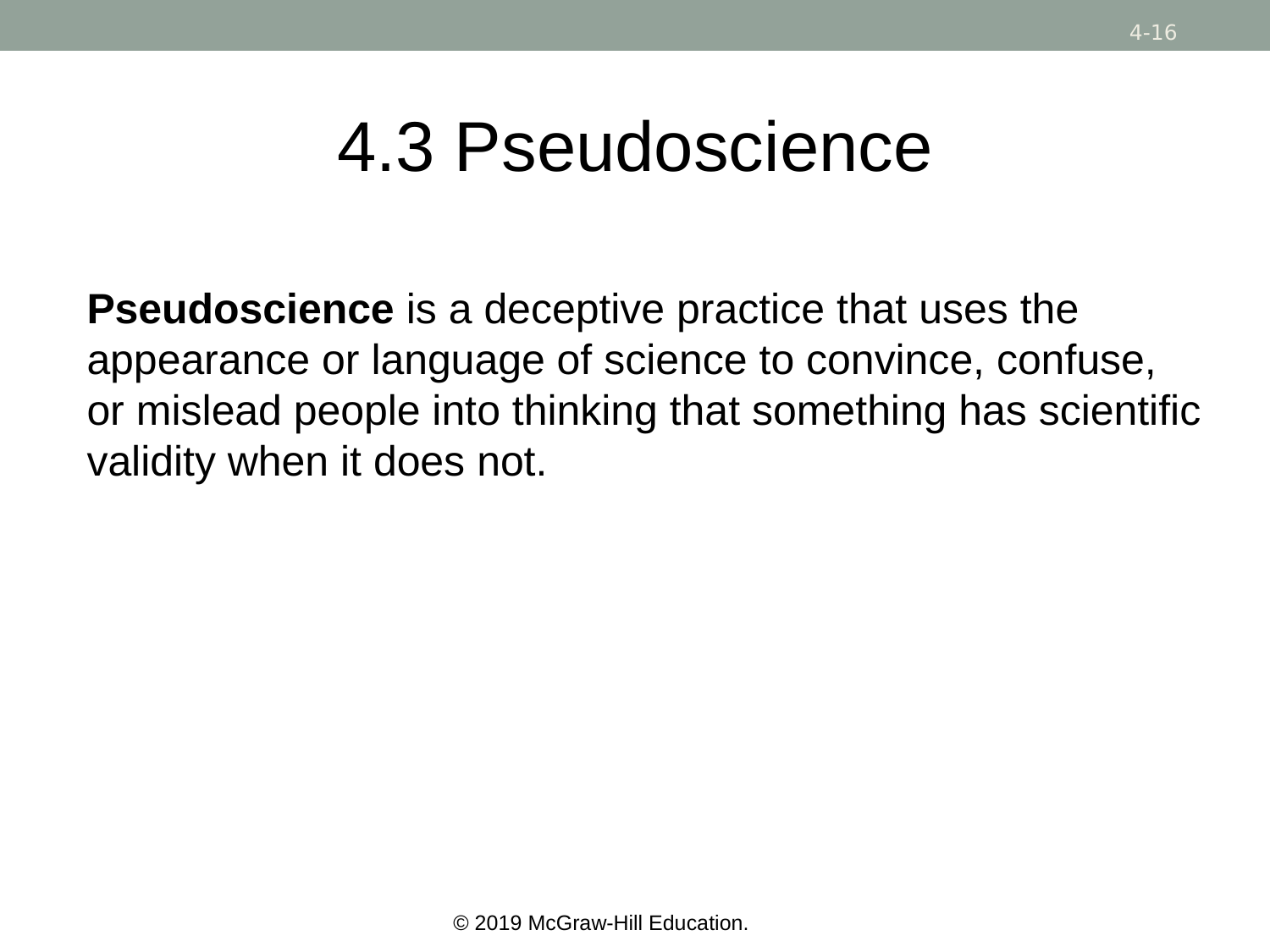

# 4.3 Pseudoscience
Pseudoscience is a deceptive practice that uses the appearance or language of science to convince, confuse, or mislead people into thinking that something has scientific validity when it does not.